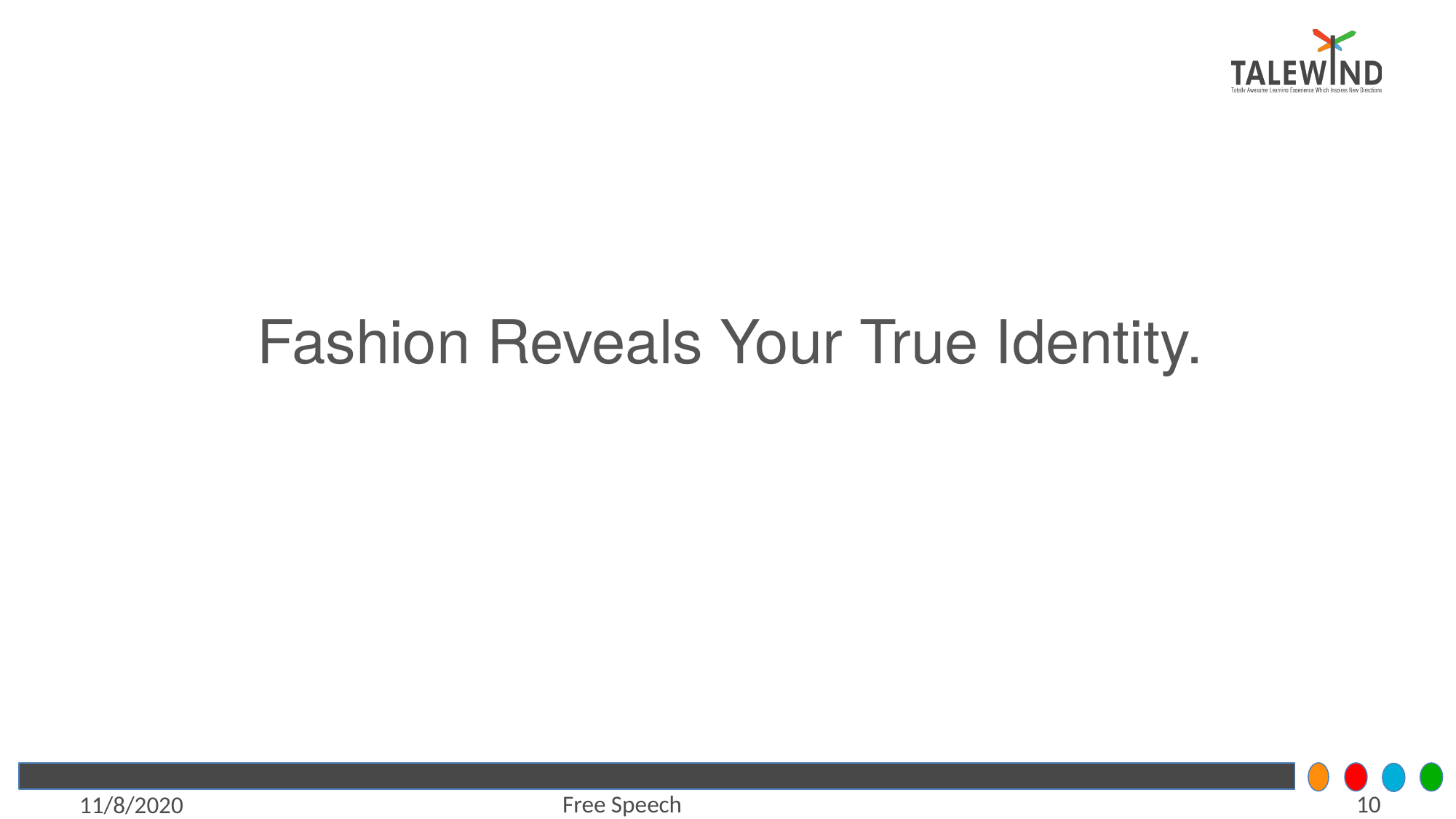

# Fashion Reveals Your True Identity.
10
Free Speech
11/8/2020